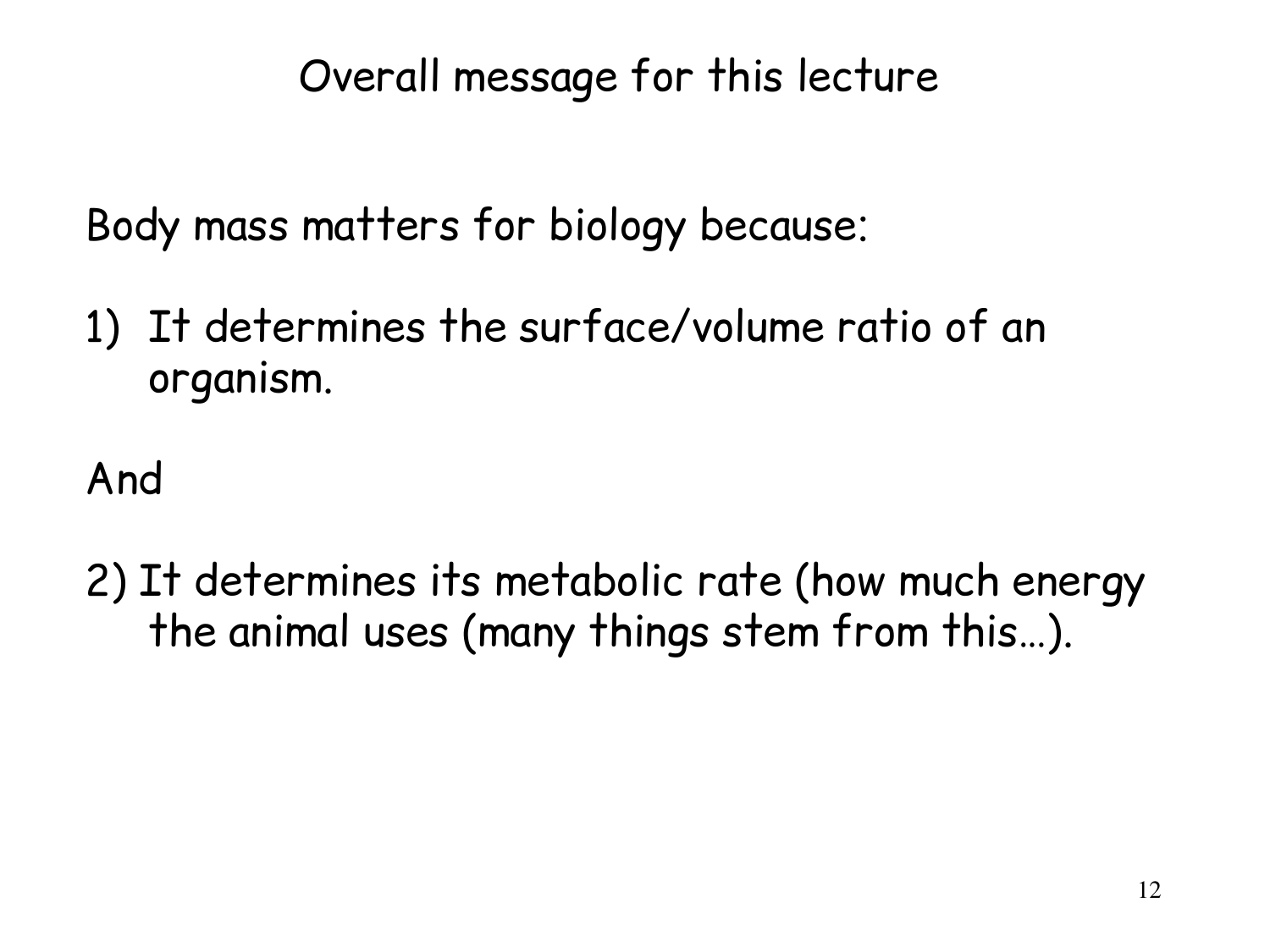

Overall message for this lecture
Body mass matters for biology because:

It determines the surface/volume ratio of an organism.

And

2) It determines its metabolic rate (how much energy the animal uses (many things stem from this…).
12